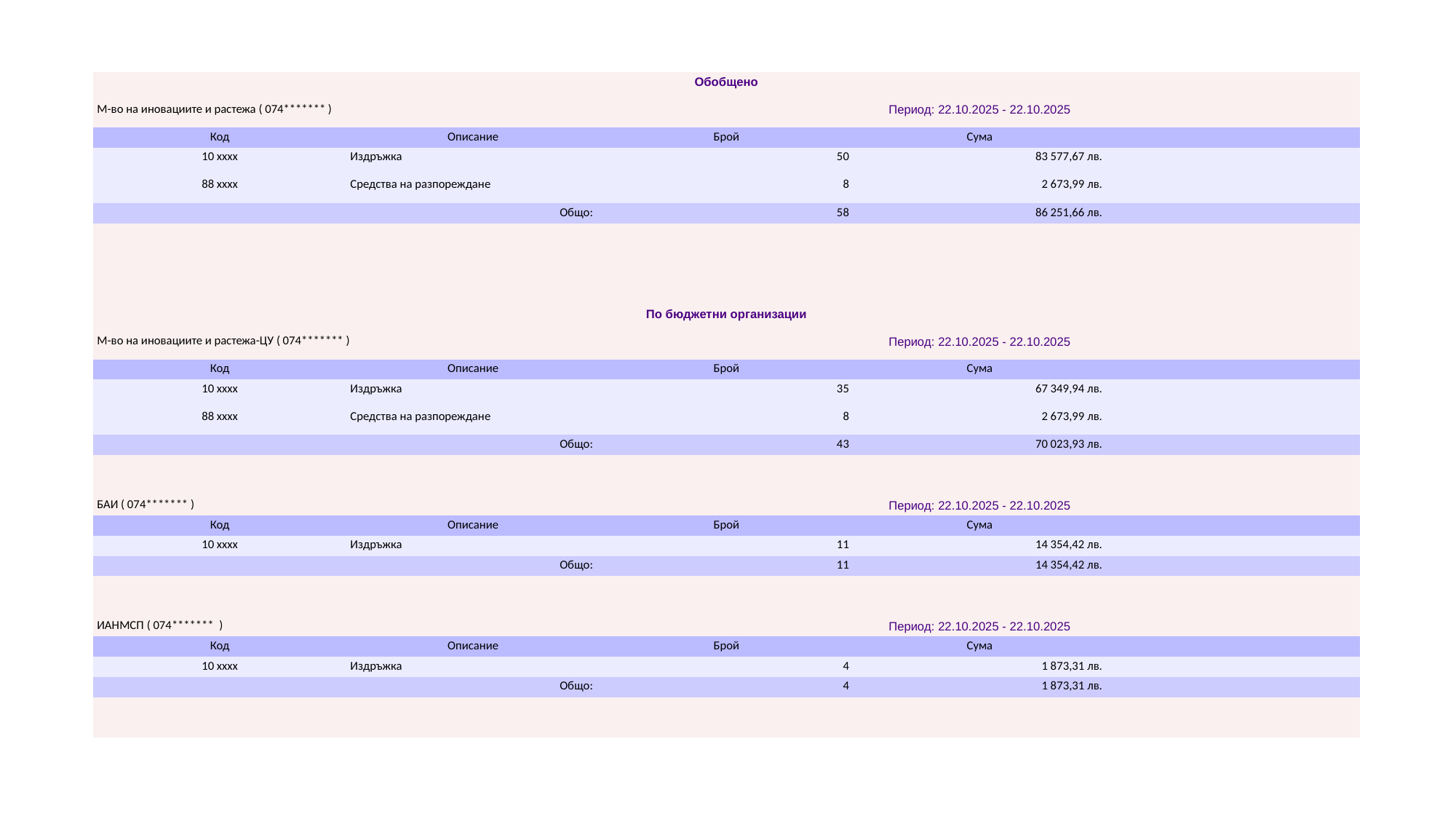

| Обобщено |  |  |  |  |
| --- | --- | --- | --- | --- |
| М-во на иновациите и растежа ( 074\*\*\*\*\*\*\* ) |  | Период: 22.10.2025 - 22.10.2025 |  |  |
| Код | Описание | Брой | Сума |  |
| 10 xxxx | Издръжка | 50 | 83 577,67 лв. |  |
| 88 xxxx | Средства на разпореждане | 8 | 2 673,99 лв. |  |
| Общо: |  | 58 | 86 251,66 лв. |  |
|  |  |  |  |  |
|  |  |  |  |  |
|  |  |  |  |  |
|  |  |  |  |  |
| По бюджетни организации |  |  |  |  |
| М-во на иновациите и растежа-ЦУ ( 074\*\*\*\*\*\*\* ) |  | Период: 22.10.2025 - 22.10.2025 |  |  |
| Код | Описание | Брой | Сума |  |
| 10 xxxx | Издръжка | 35 | 67 349,94 лв. |  |
| 88 xxxx | Средства на разпореждане | 8 | 2 673,99 лв. |  |
| Общо: |  | 43 | 70 023,93 лв. |  |
|  |  |  |  |  |
|  |  |  |  |  |
| БАИ ( 074\*\*\*\*\*\*\* ) |  | Период: 22.10.2025 - 22.10.2025 |  |  |
| Код | Описание | Брой | Сума |  |
| 10 xxxx | Издръжка | 11 | 14 354,42 лв. |  |
| Общо: |  | 11 | 14 354,42 лв. |  |
|  |  |  |  |  |
|  |  |  |  |  |
| ИАНМСП ( 074\*\*\*\*\*\*\* ) |  | Период: 22.10.2025 - 22.10.2025 |  |  |
| Код | Описание | Брой | Сума |  |
| 10 xxxx | Издръжка | 4 | 1 873,31 лв. |  |
| Общо: |  | 4 | 1 873,31 лв. |  |
|  |  |  |  |  |
|  |  |  |  |  |
#